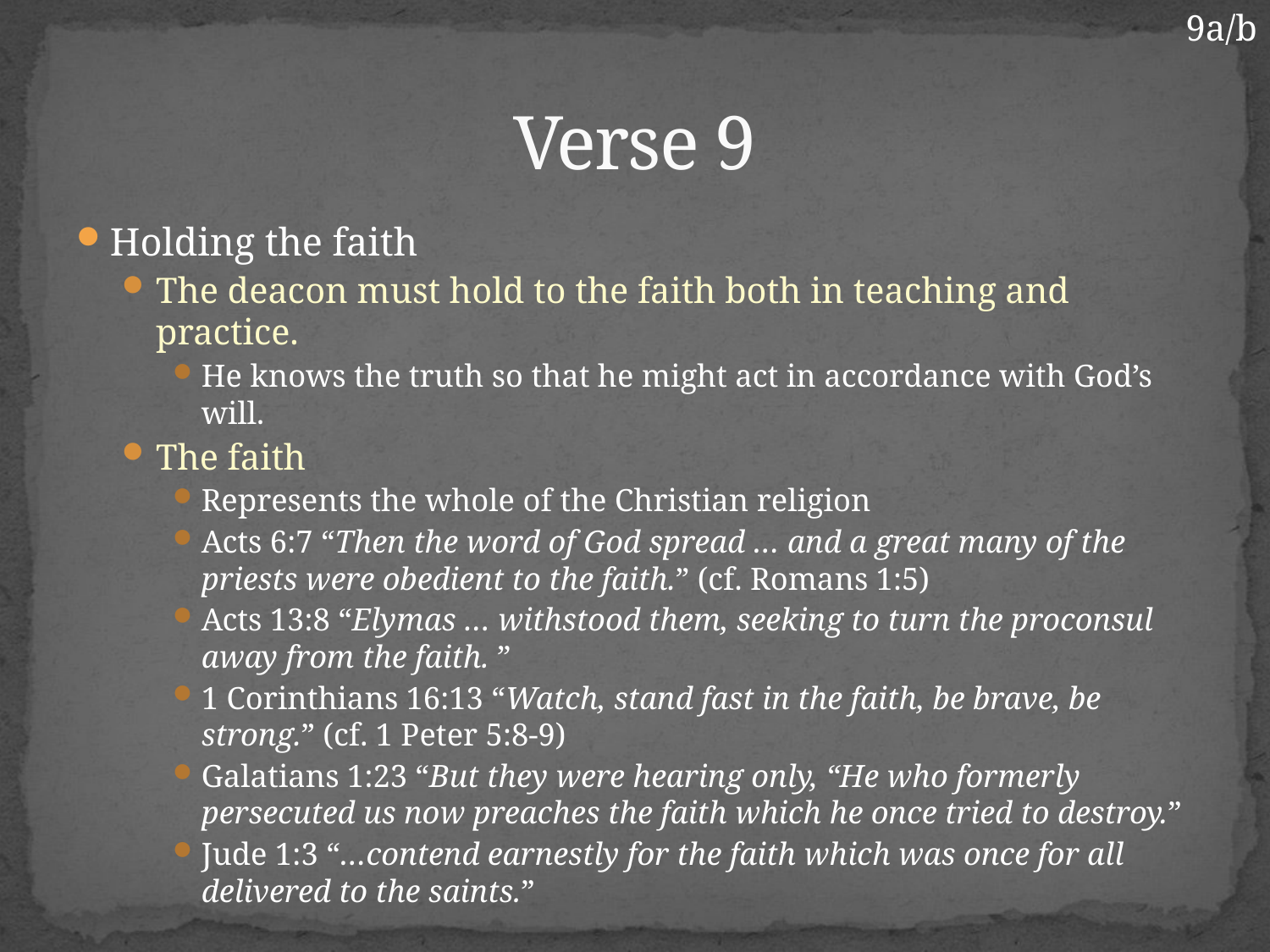

9a/b
# Verse 9
Holding the faith
The deacon must hold to the faith both in teaching and practice.
He knows the truth so that he might act in accordance with God’s will.
The faith
Represents the whole of the Christian religion
Acts 6:7 “Then the word of God spread … and a great many of the priests were obedient to the faith.” (cf. Romans 1:5)
Acts 13:8 “Elymas … withstood them, seeking to turn the proconsul away from the faith. ”
1 Corinthians 16:13 “Watch, stand fast in the faith, be brave, be strong.” (cf. 1 Peter 5:8-9)
Galatians 1:23 “But they were hearing only, “He who formerly persecuted us now preaches the faith which he once tried to destroy.”
Jude 1:3 “…contend earnestly for the faith which was once for all delivered to the saints.”